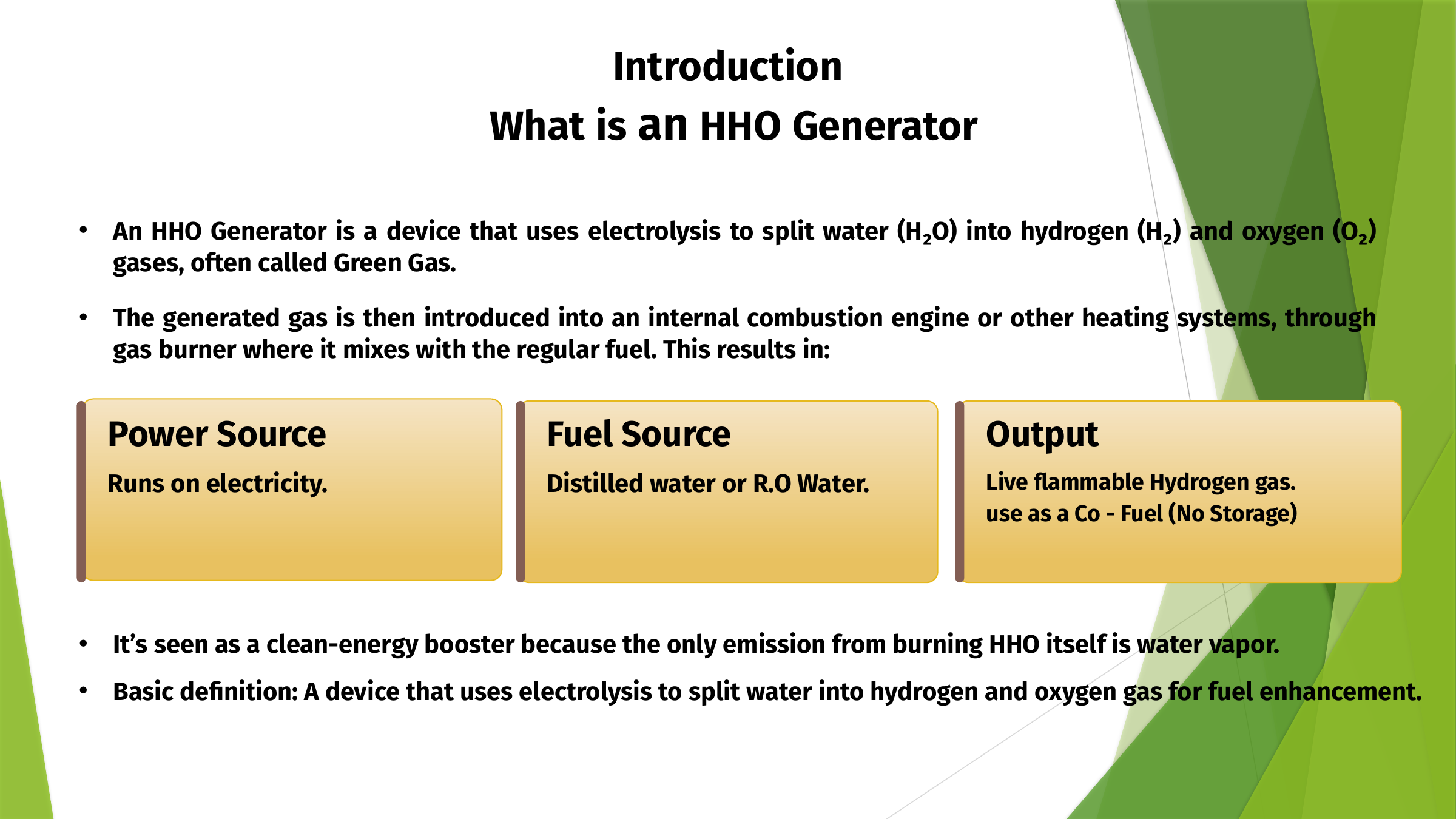

Introduction
 What is an HHO Generator
An HHO Generator is a device that uses electrolysis to split water (H₂O) into hydrogen (H₂) and oxygen (O₂) gases, often called Green Gas.
The generated gas is then introduced into an internal combustion engine or other heating systems, through gas burner where it mixes with the regular fuel. This results in:

Power Source
Fuel Source
Output
Live flammable Hydrogen gas.
use as a Co - Fuel (No Storage)
Runs on electricity.
Distilled water or R.O Water.
It’s seen as a clean-energy booster because the only emission from burning HHO itself is water vapor.
Basic definition: A device that uses electrolysis to split water into hydrogen and oxygen gas for fuel enhancement.